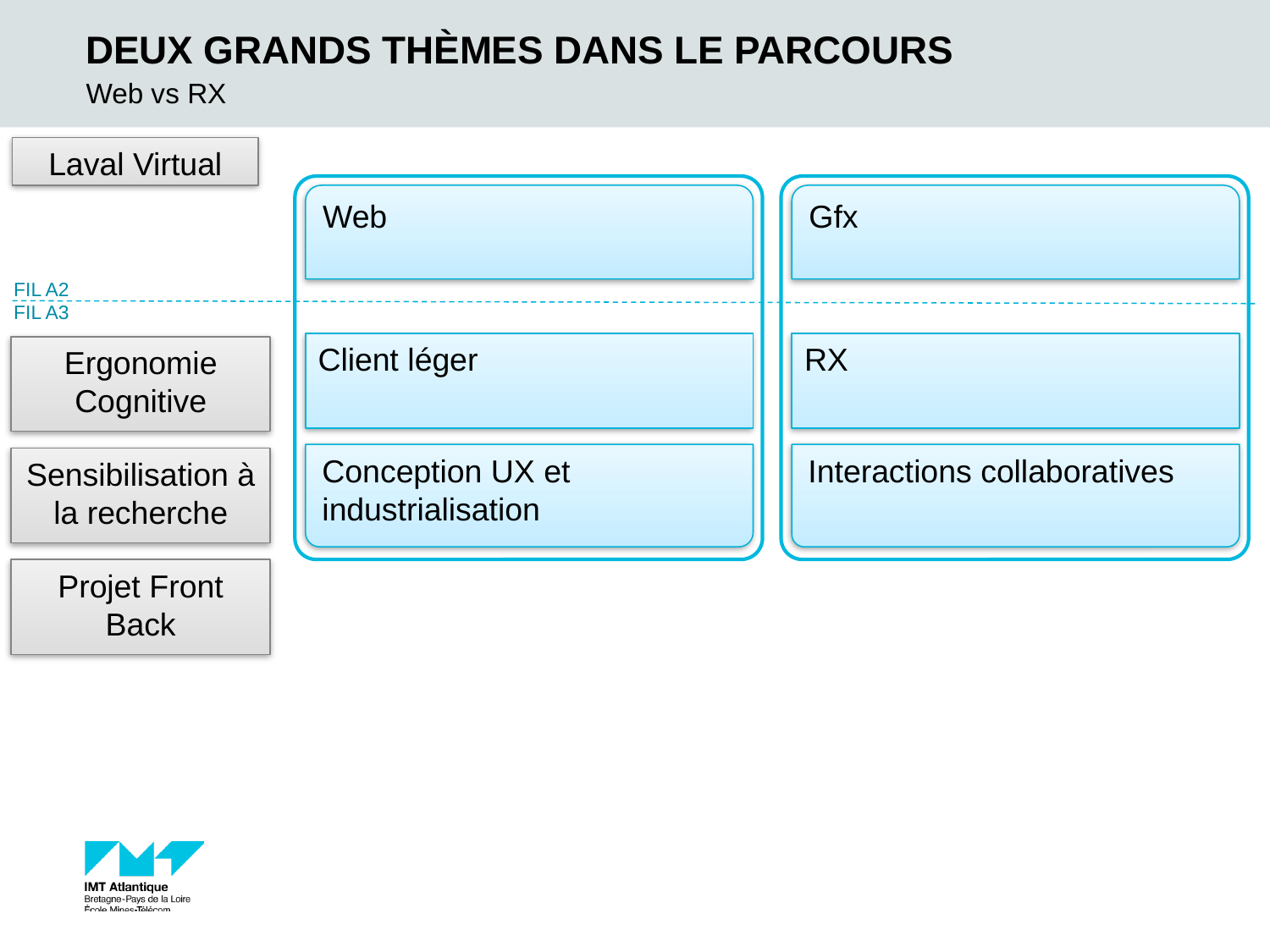

# Deux grands thèmes dans le parcours
Web vs RX
Laval Virtual

Gfx

Web
FIL A2
FIL A3
Client léger

RX
Ergonomie Cognitive
Conception UX et industrialisation

Interactions collaboratives

Sensibilisation à la recherche
Projet Front Back